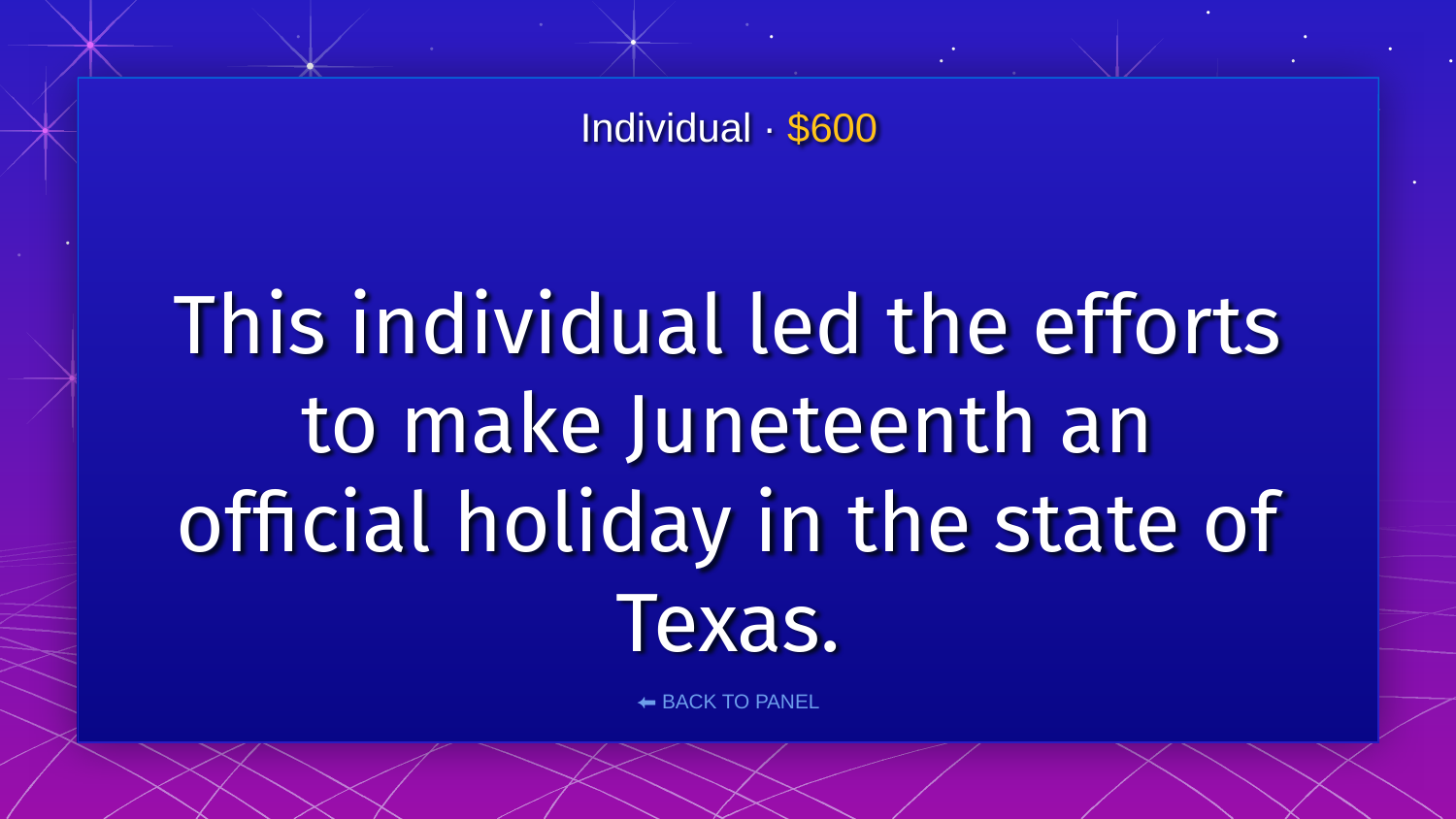

Individual · $600
# This individual led the efforts to make Juneteenth an official holiday in the state of Texas.